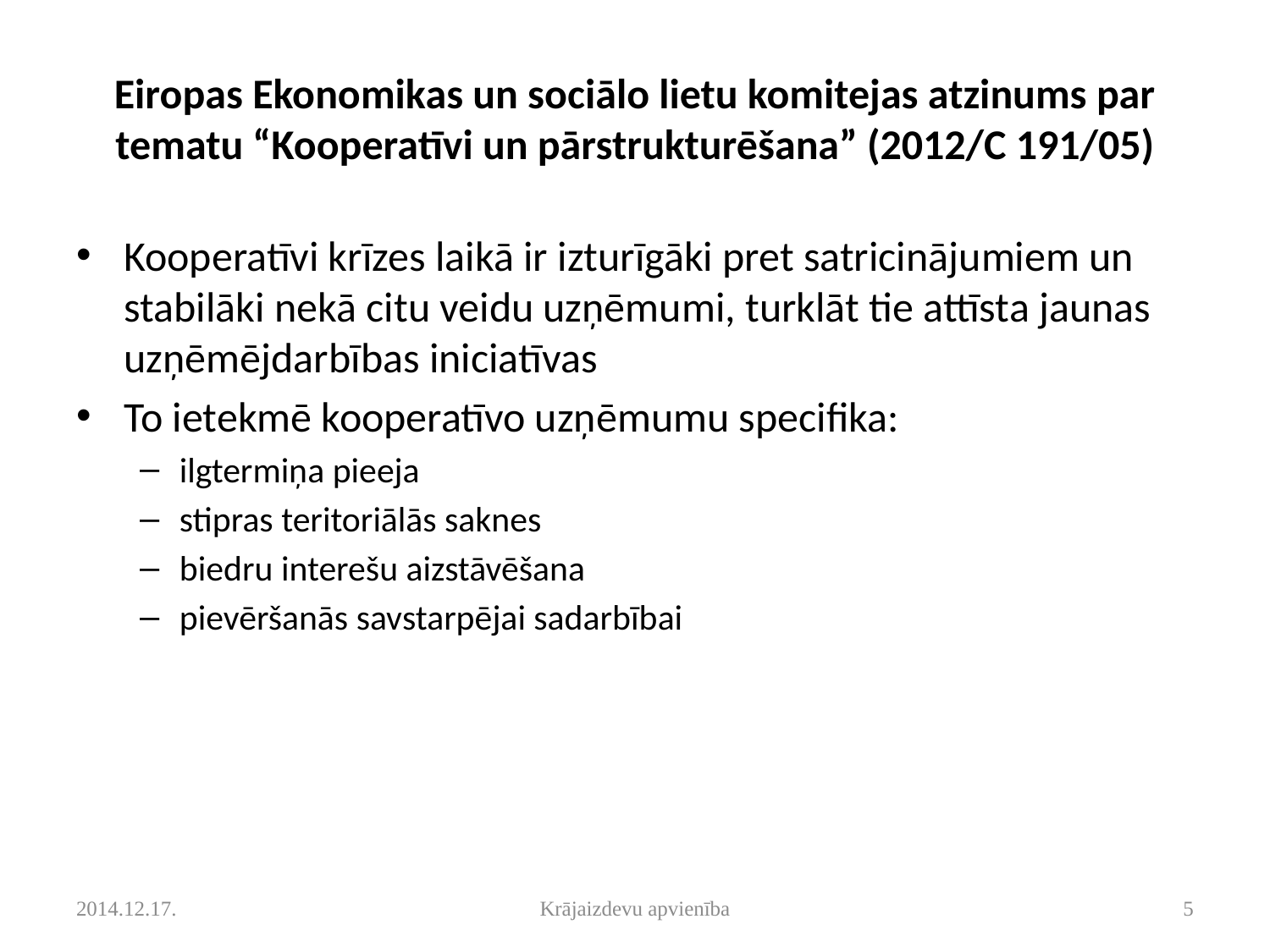

# Eiropas Ekonomikas un sociālo lietu komitejas atzinums par tematu “Kooperatīvi un pārstrukturēšana” (2012/C 191/05)
Kooperatīvi krīzes laikā ir izturīgāki pret satricinājumiem un stabilāki nekā citu veidu uzņēmumi, turklāt tie attīsta jaunas uzņēmējdarbības iniciatīvas
To ietekmē kooperatīvo uzņēmumu specifika:
ilgtermiņa pieeja
stipras teritoriālās saknes
biedru interešu aizstāvēšana
pievēršanās savstarpējai sadarbībai

2014.12.17.
Krājaizdevu apvienība
5